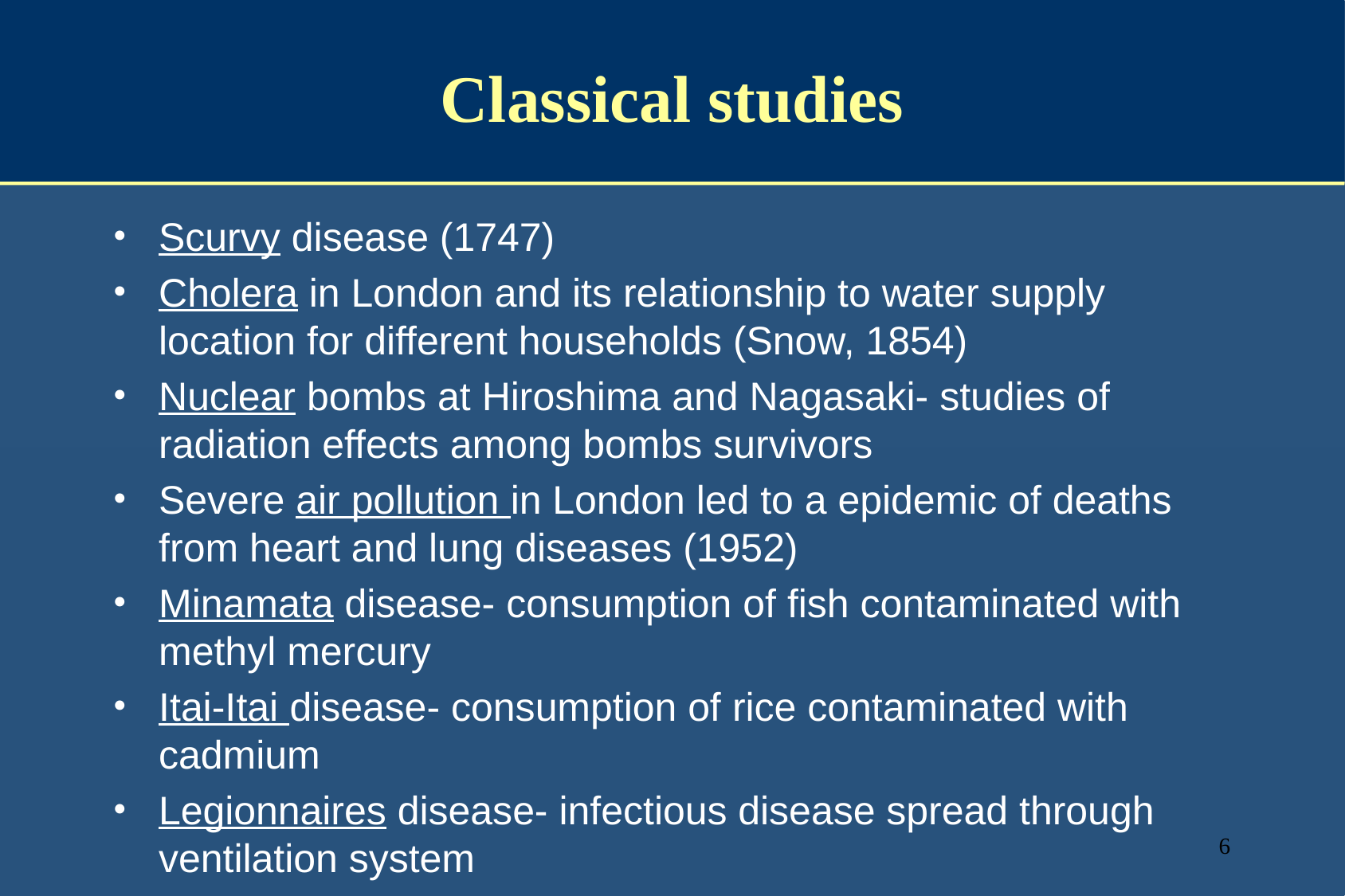

# Classical studies
Scurvy disease (1747)
Cholera in London and its relationship to water supply location for different households (Snow, 1854)
Nuclear bombs at Hiroshima and Nagasaki- studies of radiation effects among bombs survivors
Severe air pollution in London led to a epidemic of deaths from heart and lung diseases (1952)
Minamata disease- consumption of fish contaminated with methyl mercury
Itai-Itai disease- consumption of rice contaminated with cadmium
Legionnaires disease- infectious disease spread through ventilation system
6